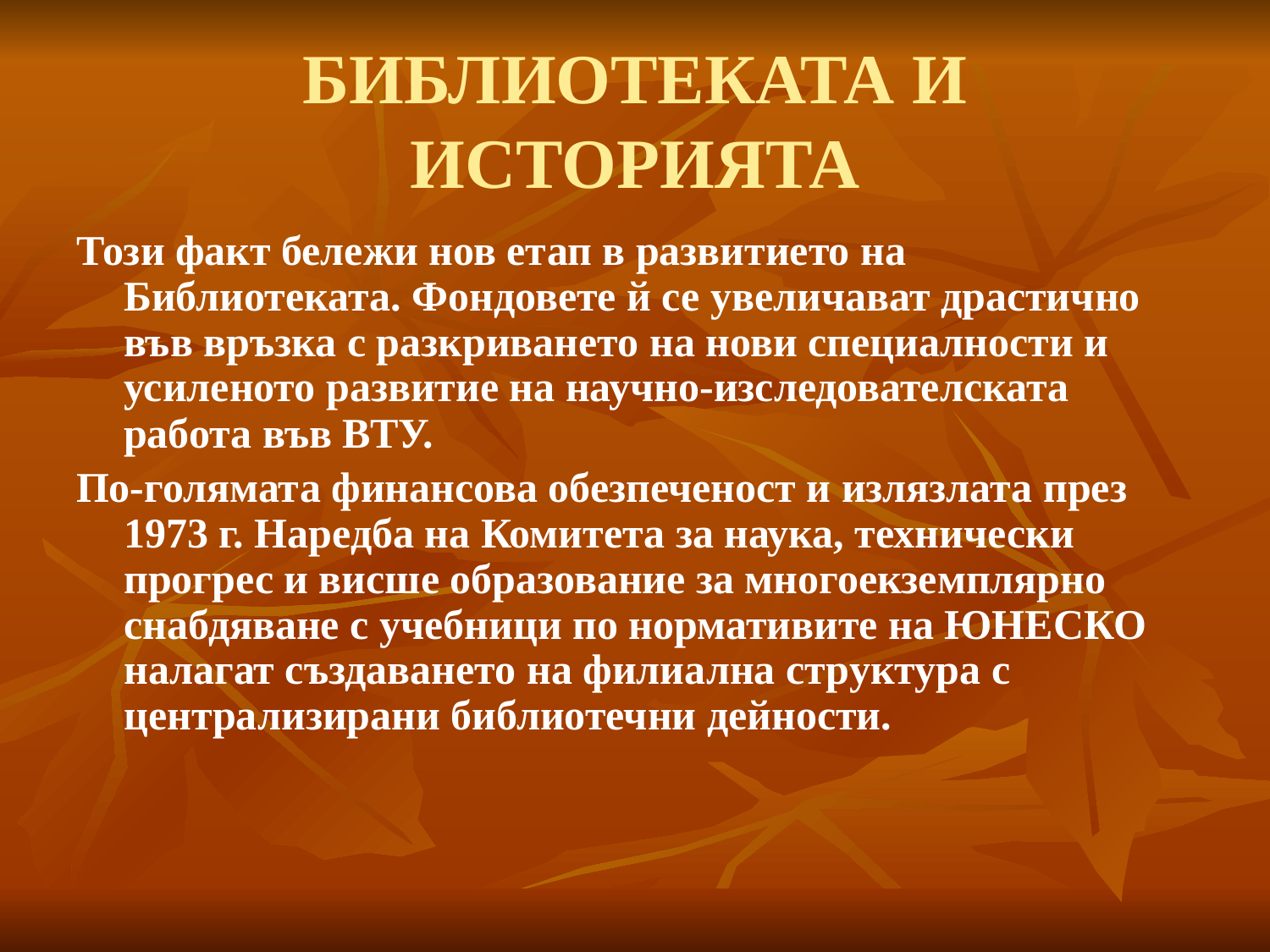

# БИБЛИОТЕКАТА И ИСТОРИЯТА
Този факт бележи нов етап в развитието на Библиотеката. Фондовете й се увеличават драстично във връзка с разкриването на нови специалности и усиленото развитие на научно-изследователската работа във ВТУ.
По-голямата финансова обезпеченост и излязлата през 1973 г. Наредба на Комитета за наука, технически прогрес и висше образование за многоекземплярно снабдяване с учебници по нормативите на ЮНЕСКО налагат създаването на филиална структура с централизирани библиотечни дейности.